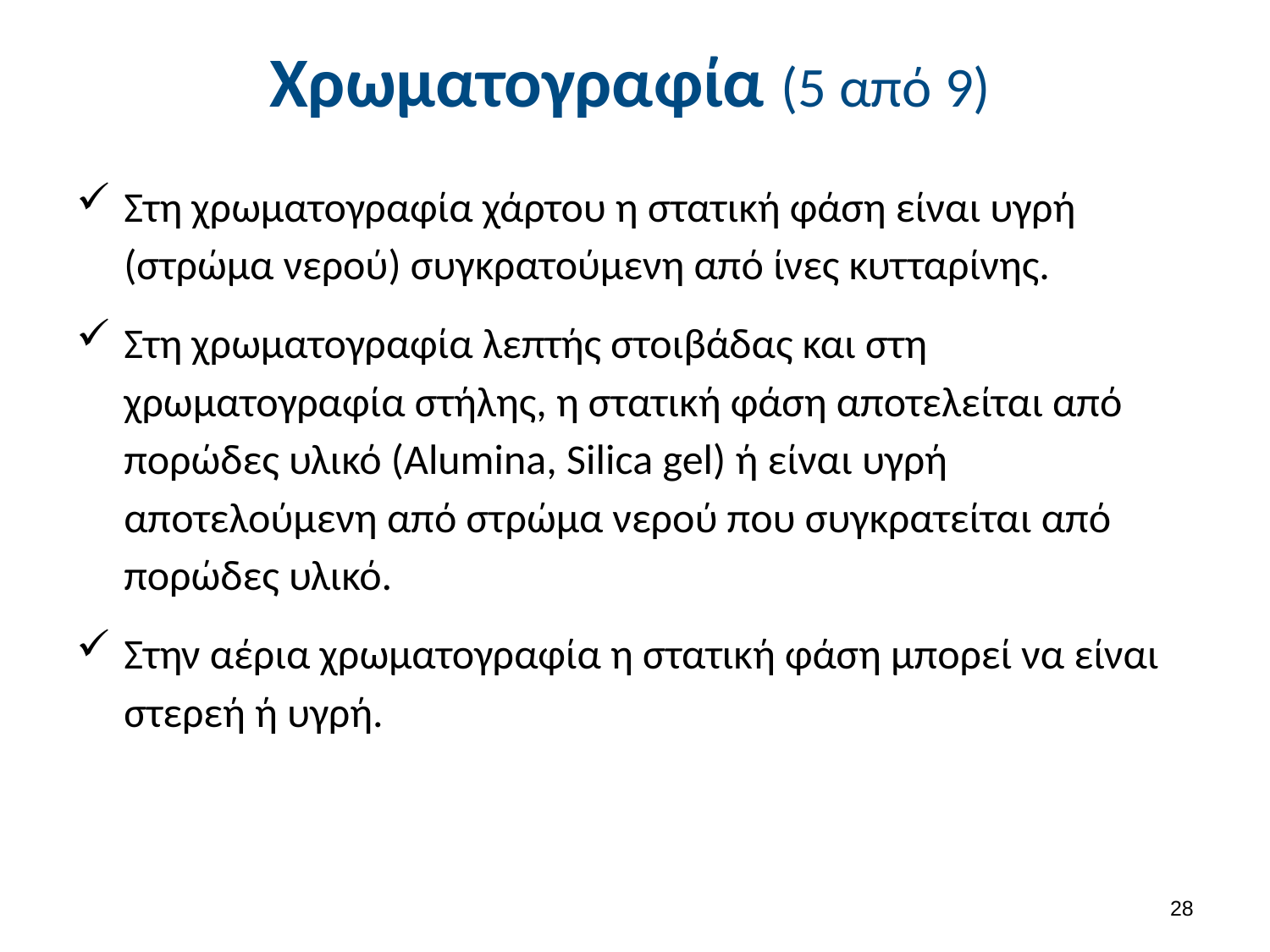

# Χρωματογραφία (5 από 9)
Στη χρωματογραφία χάρτου η στατική φάση είναι υγρή (στρώμα νερού) συγκρατούμενη από ίνες κυτταρίνης.
Στη χρωματογραφία λεπτής στοιβάδας και στη χρωματογραφία στήλης, η στατική φάση αποτελείται από πορώδες υλικό (Alumina, Silica gel) ή είναι υγρή αποτελούμενη από στρώμα νερού που συγκρατείται από πορώδες υλικό.
Στην αέρια χρωματογραφία η στατική φάση μπορεί να είναι στερεή ή υγρή.
28